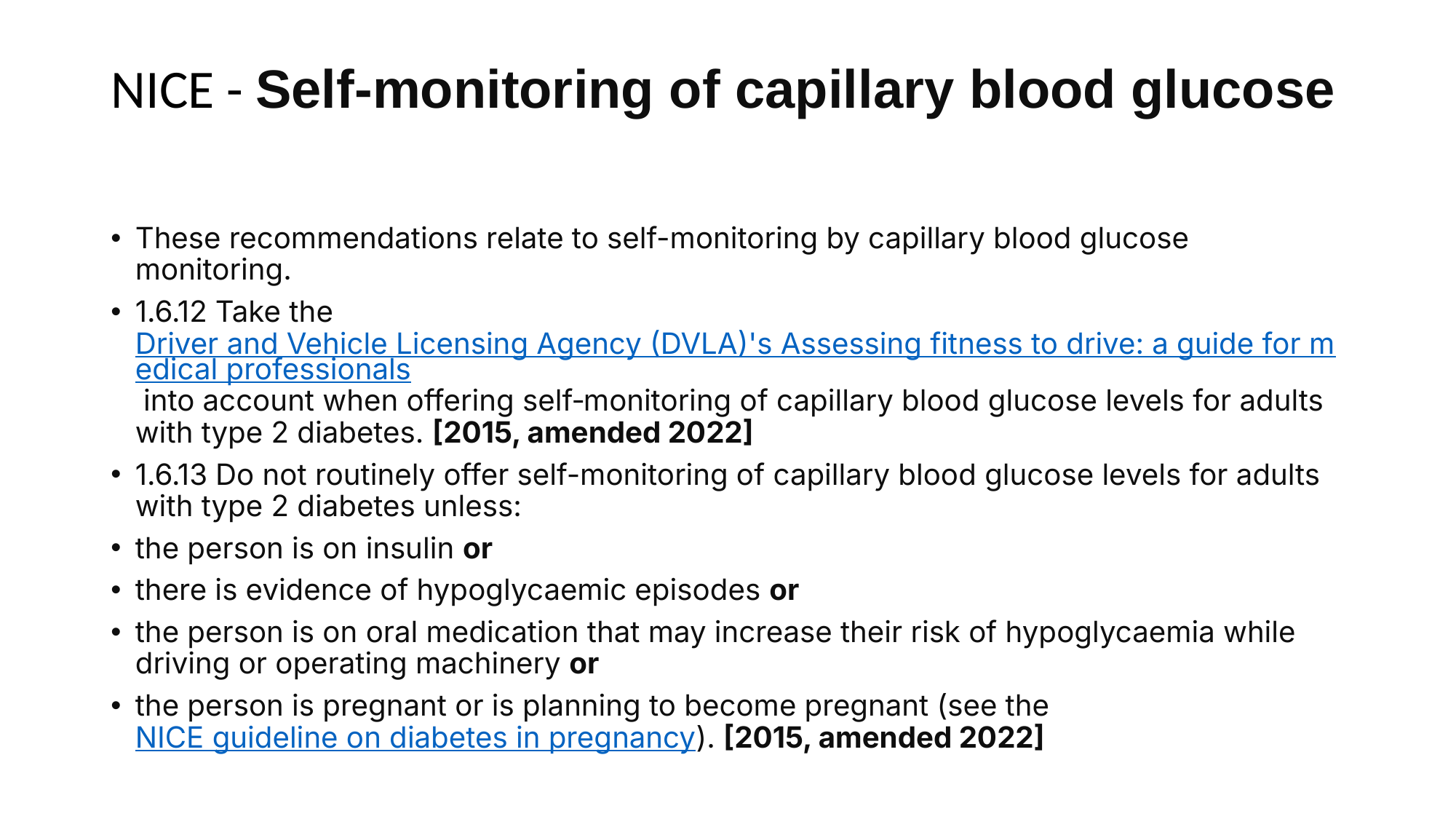

# NICE - Self-monitoring of capillary blood glucose
These recommendations relate to self-monitoring by capillary blood glucose monitoring.
1.6.12 Take the Driver and Vehicle Licensing Agency (DVLA)'s Assessing fitness to drive: a guide for medical professionals into account when offering self‑monitoring of capillary blood glucose levels for adults with type 2 diabetes. [2015, amended 2022]
1.6.13 Do not routinely offer self-monitoring of capillary blood glucose levels for adults with type 2 diabetes unless:
the person is on insulin or
there is evidence of hypoglycaemic episodes or
the person is on oral medication that may increase their risk of hypoglycaemia while driving or operating machinery or
the person is pregnant or is planning to become pregnant (see the NICE guideline on diabetes in pregnancy). [2015, amended 2022]